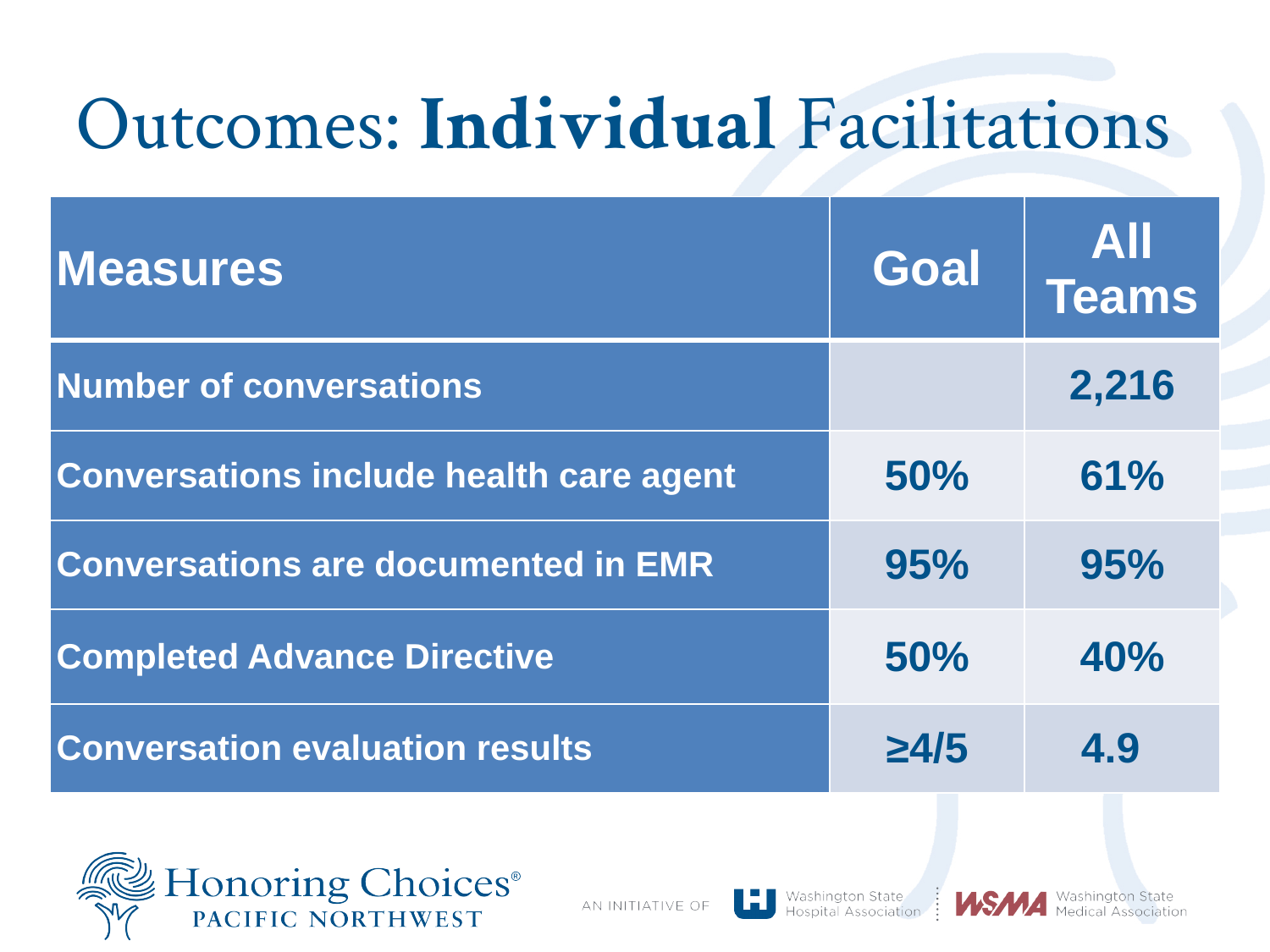

# Outcomes: Individual Facilitations
| Measures | Goal | All Teams |
| --- | --- | --- |
| Number of conversations |  | 2,216 |
| Conversations include health care agent | 50% | 61% |
| Conversations are documented in EMR | 95% | 95% |
| Completed Advance Directive | 50% | 40% |
| Conversation evaluation results | ≥4/5 | 4.9 |